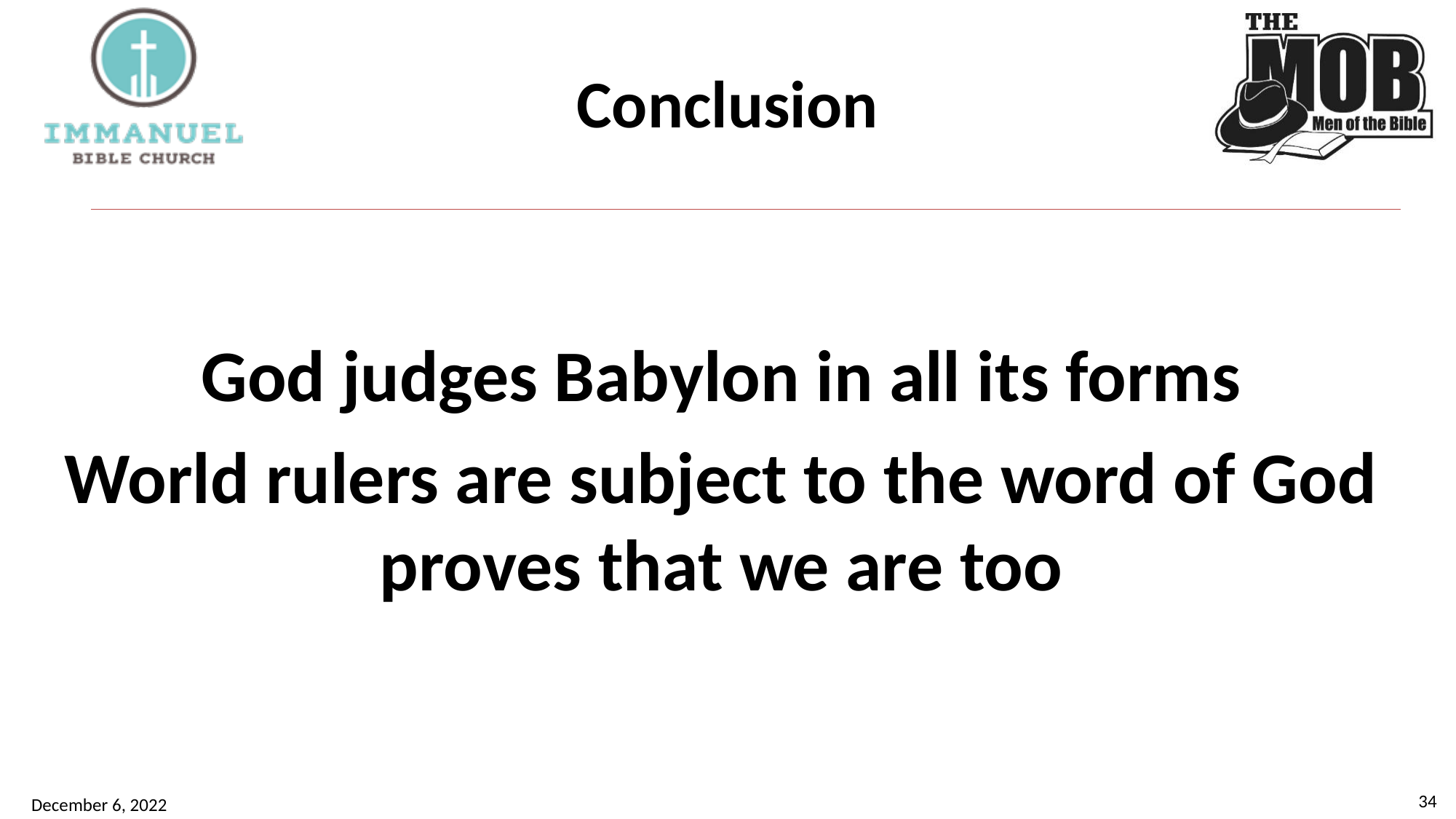

# Conclusion
God judges Babylon in all its forms
World rulers are subject to the word of God proves that we are too
34
December 6, 2022